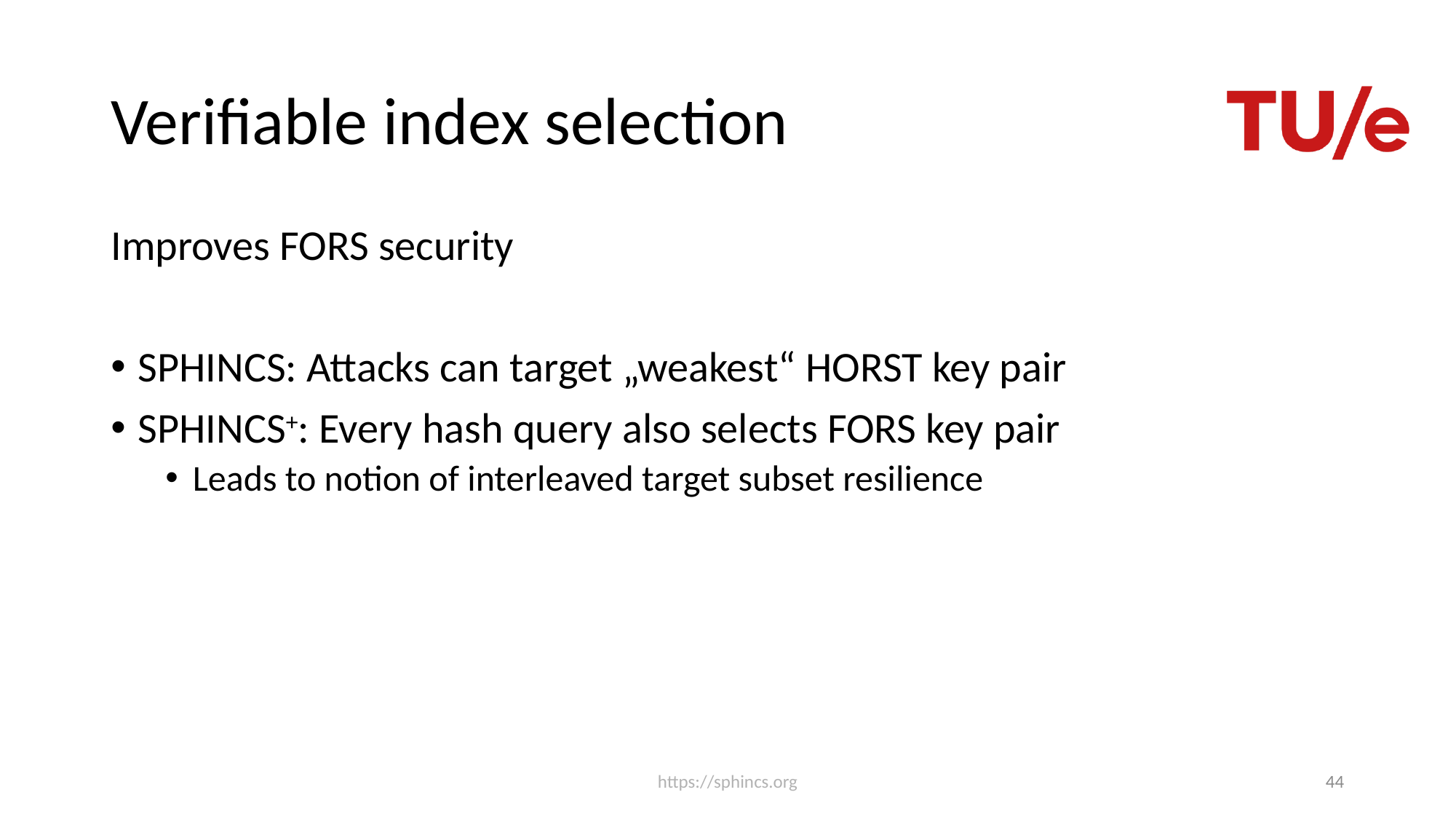

# Verifiable index selection
Improves FORS security

SPHINCS: Attacks can target „weakest“ HORST key pair
SPHINCS+: Every hash query also selects FORS key pair
Leads to notion of interleaved target subset resilience
44
https://sphincs.org